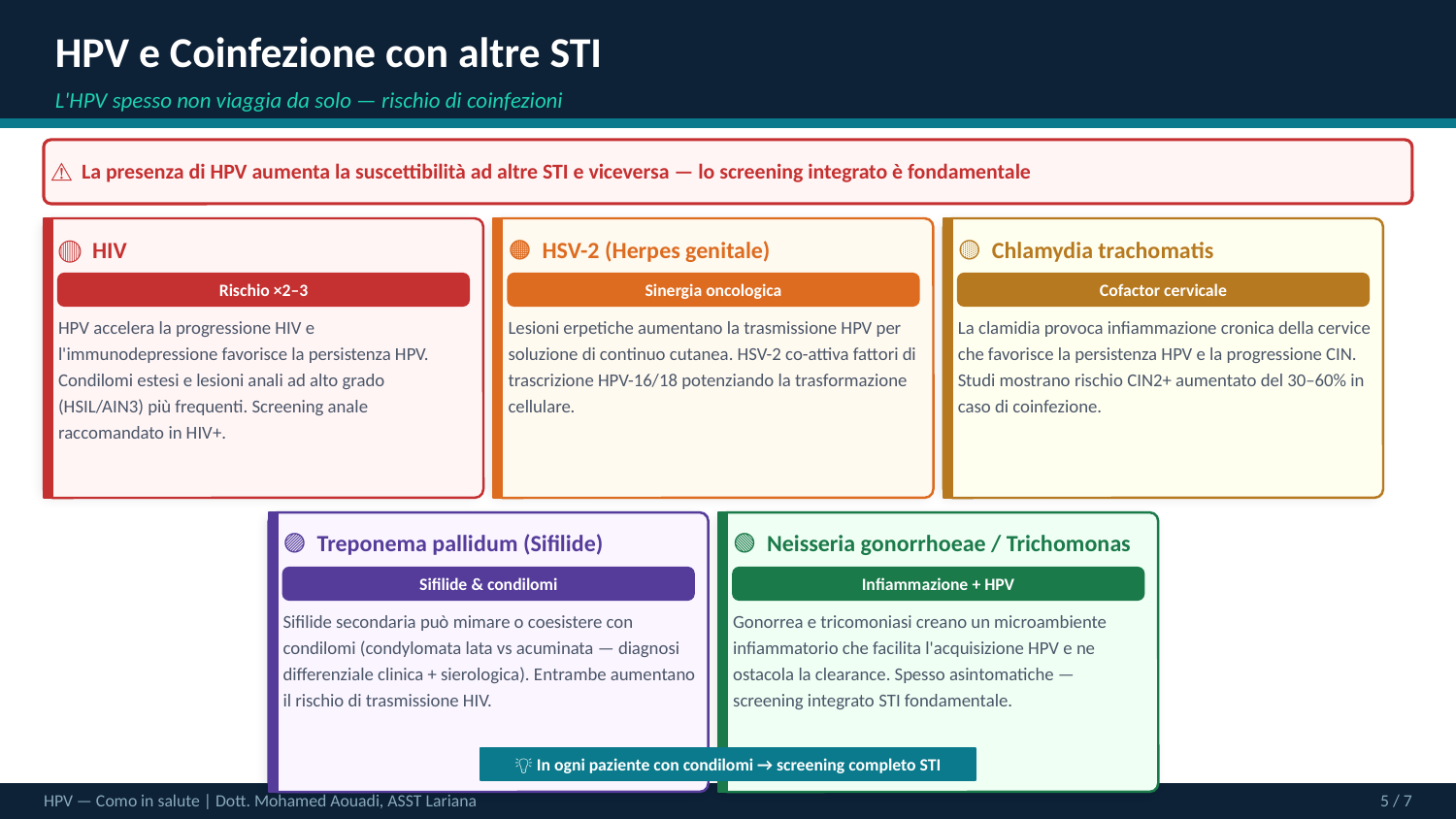

HPV e Coinfezione con altre STI
L'HPV spesso non viaggia da solo — rischio di coinfezioni

⚠️  La presenza di HPV aumenta la suscettibilità ad altre STI e viceversa — lo screening integrato è fondamentale

🔴  HIV
🟠  HSV-2 (Herpes genitale)
🟡  Chlamydia trachomatis

Rischio ×2–3

Sinergia oncologica

Cofactor cervicale
HPV accelera la progressione HIV e l'immunodepressione favorisce la persistenza HPV. Condilomi estesi e lesioni anali ad alto grado (HSIL/AIN3) più frequenti. Screening anale raccomandato in HIV+.
Lesioni erpetiche aumentano la trasmissione HPV per soluzione di continuo cutanea. HSV-2 co-attiva fattori di trascrizione HPV-16/18 potenziando la trasformazione cellulare.
La clamidia provoca infiammazione cronica della cervice che favorisce la persistenza HPV e la progressione CIN. Studi mostrano rischio CIN2+ aumentato del 30–60% in caso di coinfezione.

🟣  Treponema pallidum (Sifilide)
🟢  Neisseria gonorrhoeae / Trichomonas

Sifilide & condilomi

Infiammazione + HPV
Sifilide secondaria può mimare o coesistere con condilomi (condylomata lata vs acuminata — diagnosi differenziale clinica + sierologica). Entrambe aumentano il rischio di trasmissione HIV.
Gonorrea e tricomoniasi creano un microambiente infiammatorio che facilita l'acquisizione HPV e ne ostacola la clearance. Spesso asintomatiche — screening integrato STI fondamentale.

💡 In ogni paziente con condilomi → screening completo STI

HPV — Como in salute | Dott. Mohamed Aouadi, ASST Lariana
5 / 7